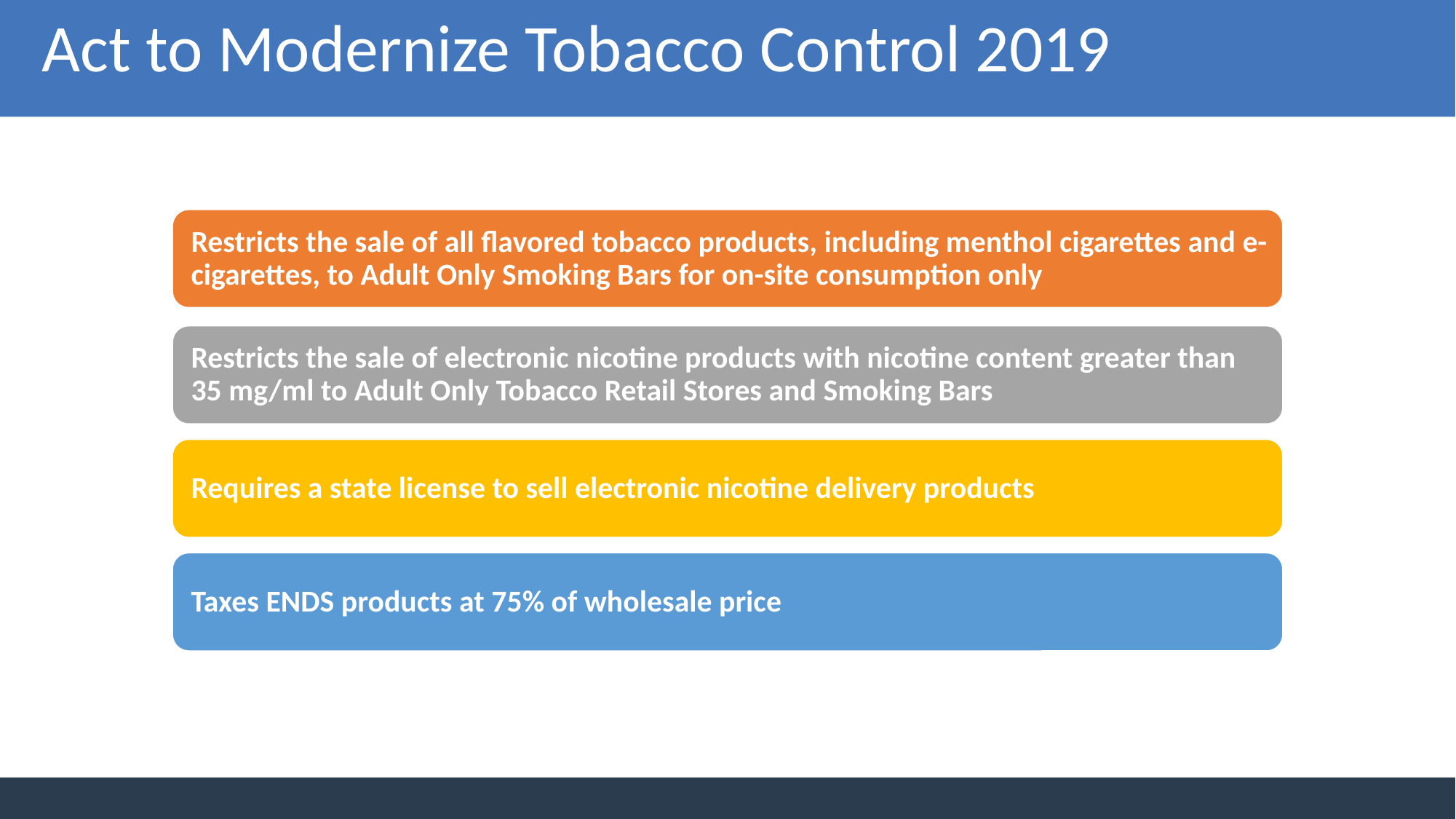

Act to Modernize Tobacco Control 2019
Restricts the sale of all flavored tobacco products, including menthol cigarettes and e-cigarettes, to Adult Only Smoking Bars for on-site consumption only
Restricts the sale of electronic nicotine products with nicotine content greater than 35 mg/ml to Adult Only Tobacco Retail Stores and Smoking Bars
Requires a state license to sell electronic nicotine delivery products
Taxes ENDS products at 75% of wholesale price